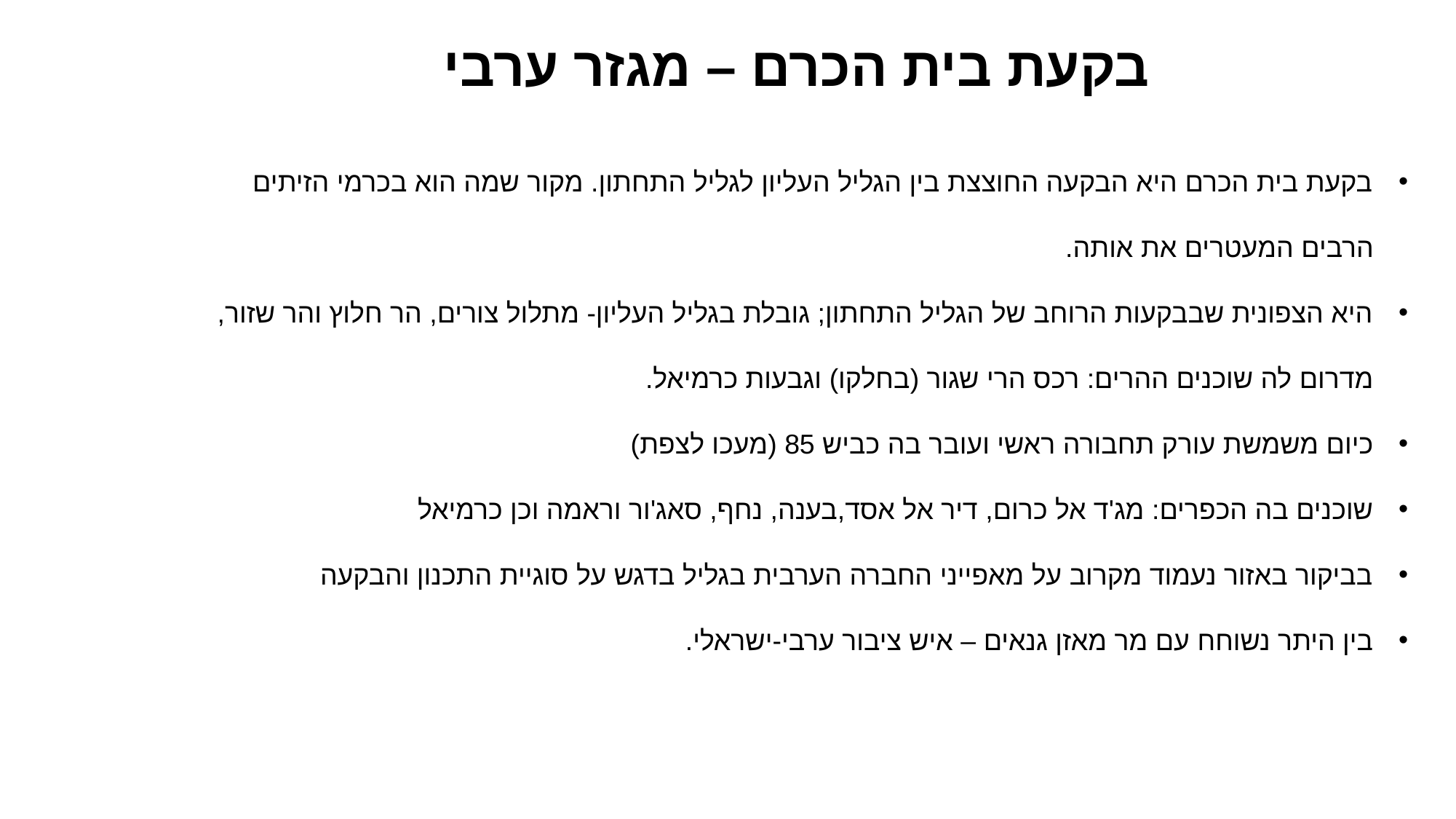

בקעת בית הכרם – מגזר ערבי
בקעת בית הכרם היא הבקעה החוצצת בין הגליל העליון לגליל התחתון. מקור שמה הוא בכרמי הזיתים הרבים המעטרים את אותה.
היא הצפונית שבבקעות הרוחב של הגליל התחתון; גובלת בגליל העליון- מתלול צורים, הר חלוץ והר שזור, מדרום לה שוכנים ההרים: רכס הרי שגור (בחלקו) וגבעות כרמיאל.
כיום משמשת עורק תחבורה ראשי ועובר בה כביש 85 (מעכו לצפת)
שוכנים בה הכפרים: מג'ד אל כרום, דיר אל אסד,בענה, נחף, סאג'ור וראמה וכן כרמיאל
בביקור באזור נעמוד מקרוב על מאפייני החברה הערבית בגליל בדגש על סוגיית התכנון והבקעה
בין היתר נשוחח עם מר מאזן גנאים – איש ציבור ערבי-ישראלי.